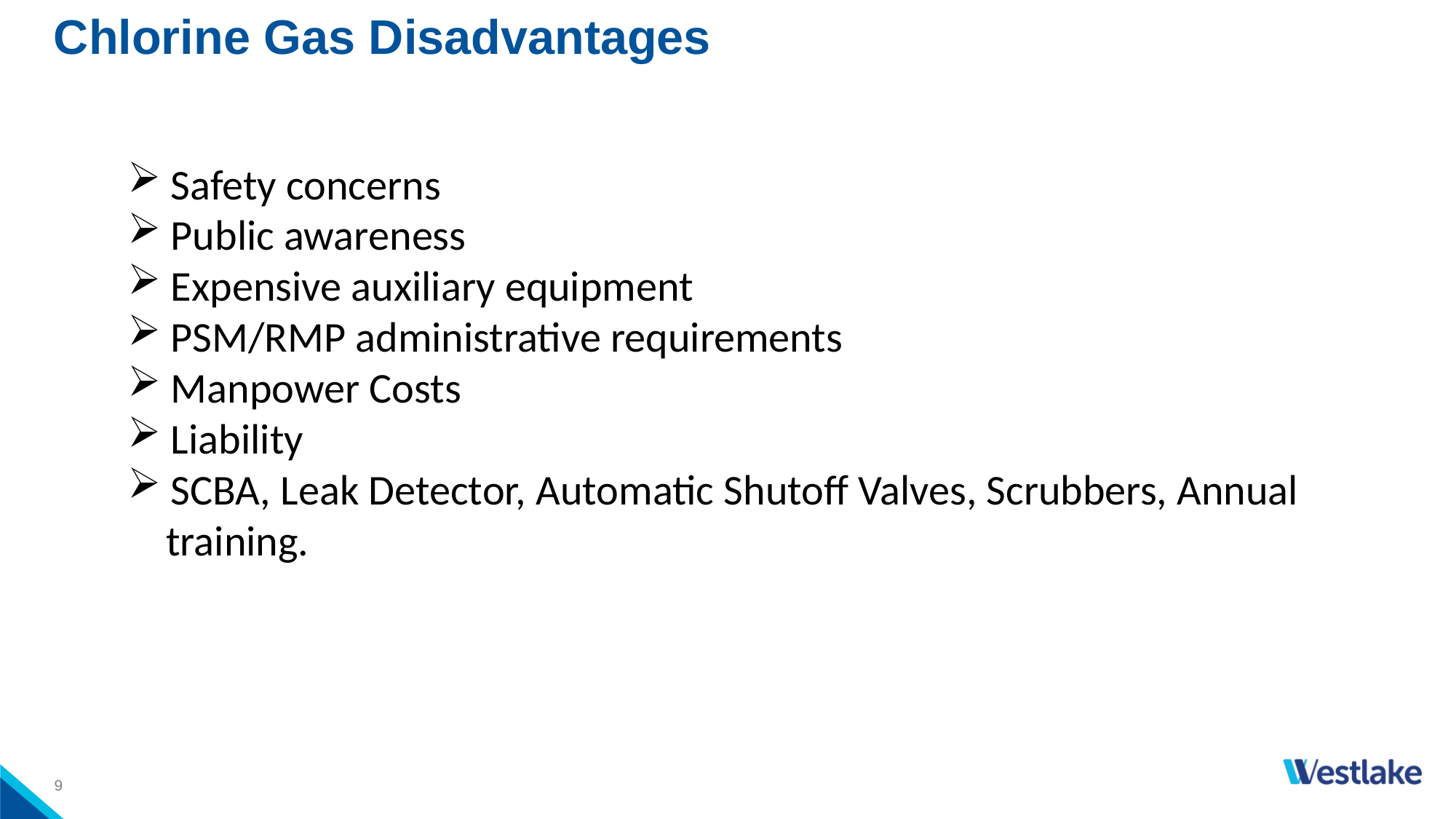

# Chlorine Gas Disadvantages
 Safety concerns
 Public awareness
 Expensive auxiliary equipment
 PSM/RMP administrative requirements
 Manpower Costs
 Liability
 SCBA, Leak Detector, Automatic Shutoff Valves, Scrubbers, Annual
    training.